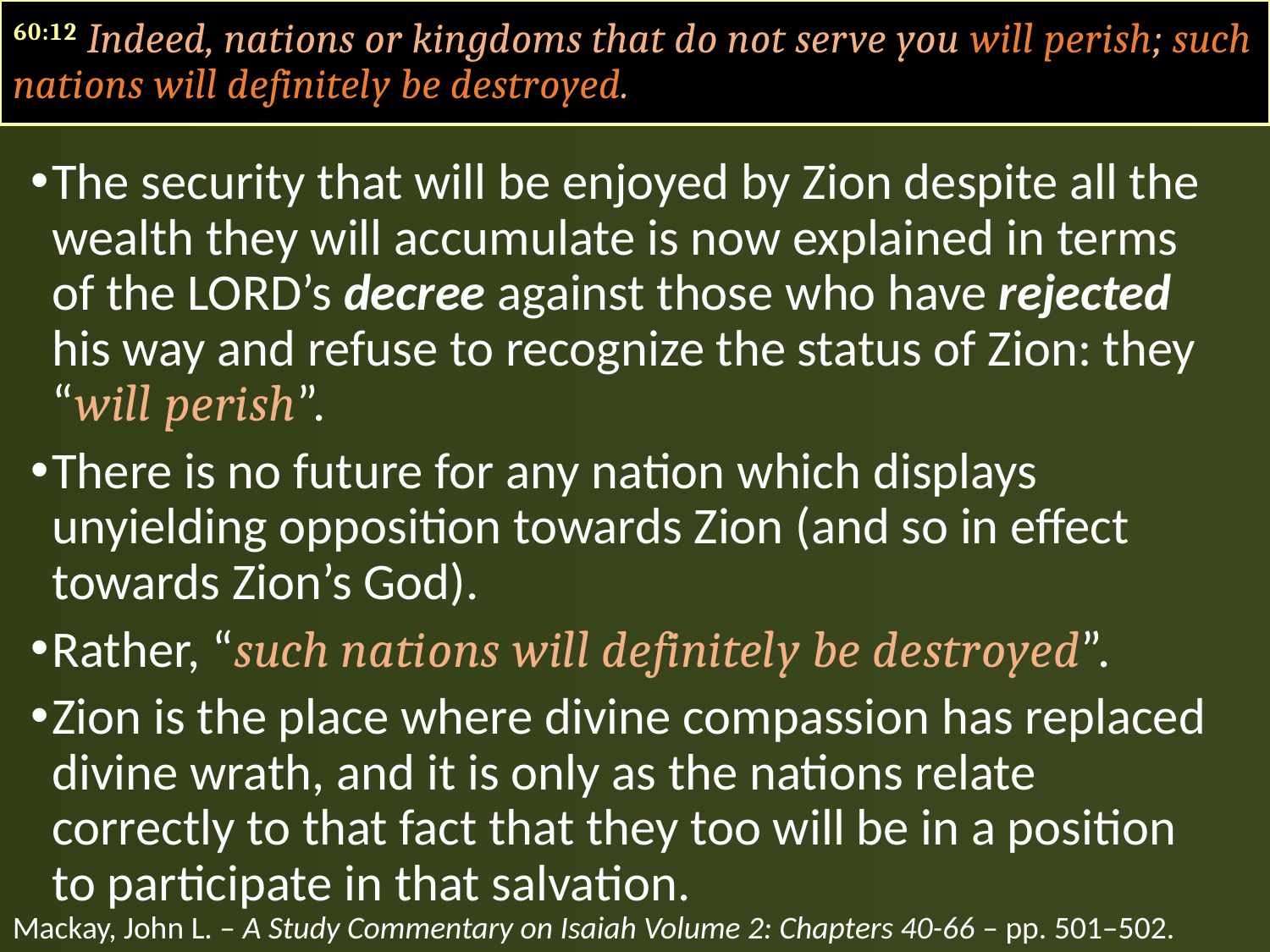

60:12 Indeed, nations or kingdoms that do not serve you will perish; such nations will definitely be destroyed.
The security that will be enjoyed by Zion despite all the wealth they will accumulate is now explained in terms of the LORD’s decree against those who have rejected his way and refuse to recognize the status of Zion: they “will perish”.
There is no future for any nation which displays unyielding opposition towards Zion (and so in effect towards Zion’s God).
Rather, “such nations will definitely be destroyed”.
Zion is the place where divine compassion has replaced divine wrath, and it is only as the nations relate correctly to that fact that they too will be in a position to participate in that salvation.
Mackay, John L. – A Study Commentary on Isaiah Volume 2: Chapters 40-66 – pp. 501–502.